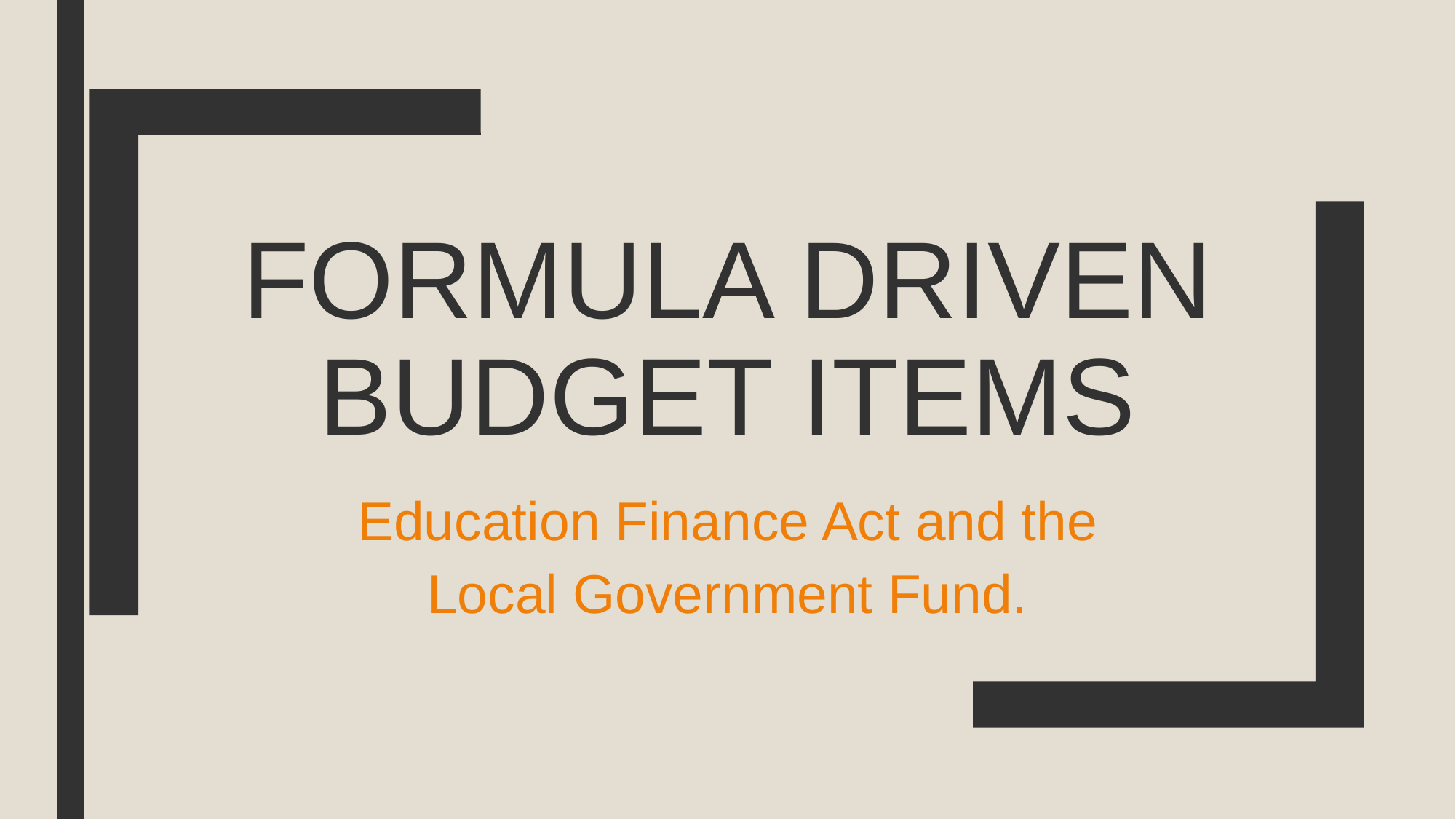

# Formula driven budget items
Education Finance Act and the Local Government Fund.